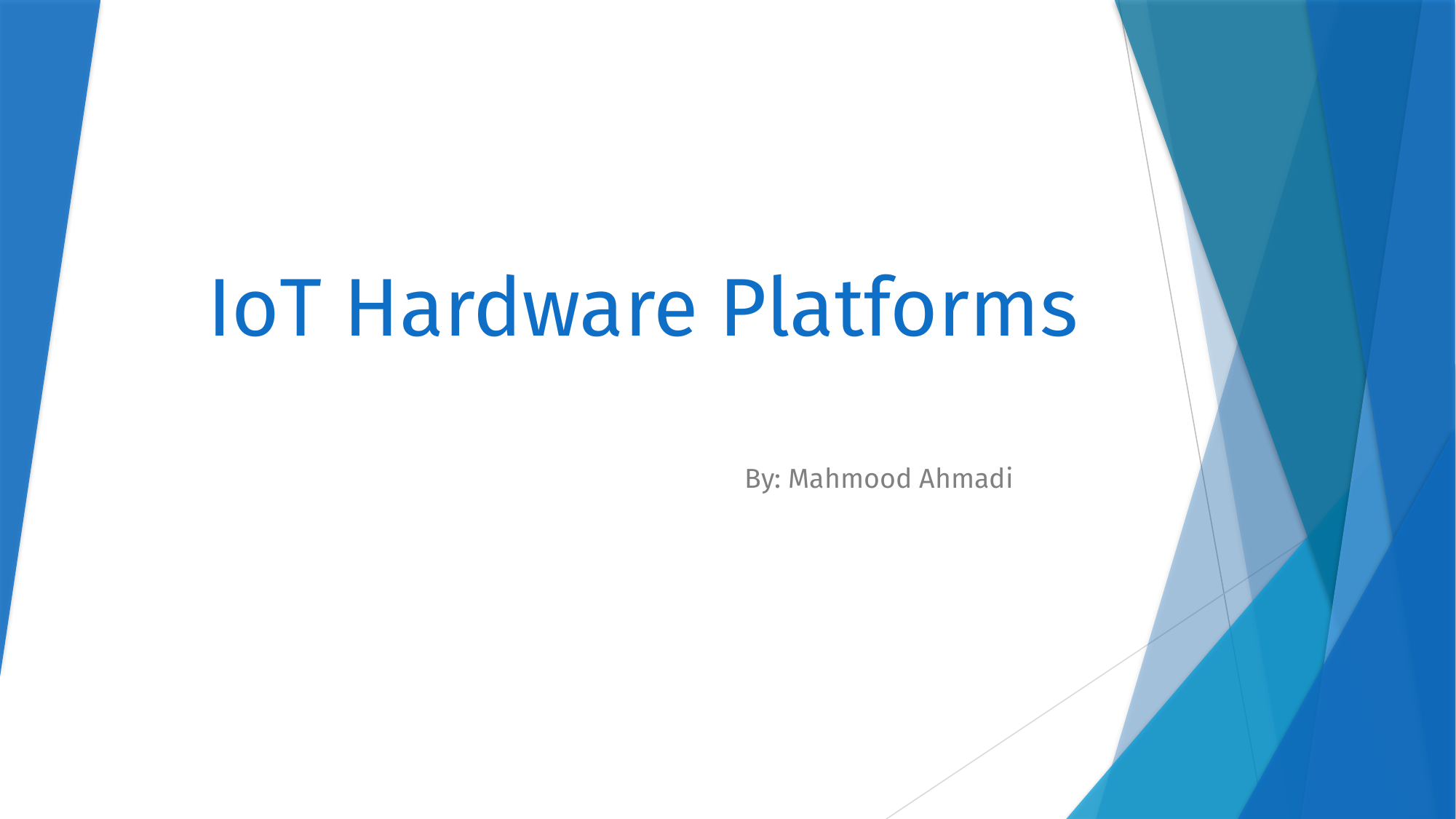

# IoT Hardware Platforms
By: Mahmood Ahmadi